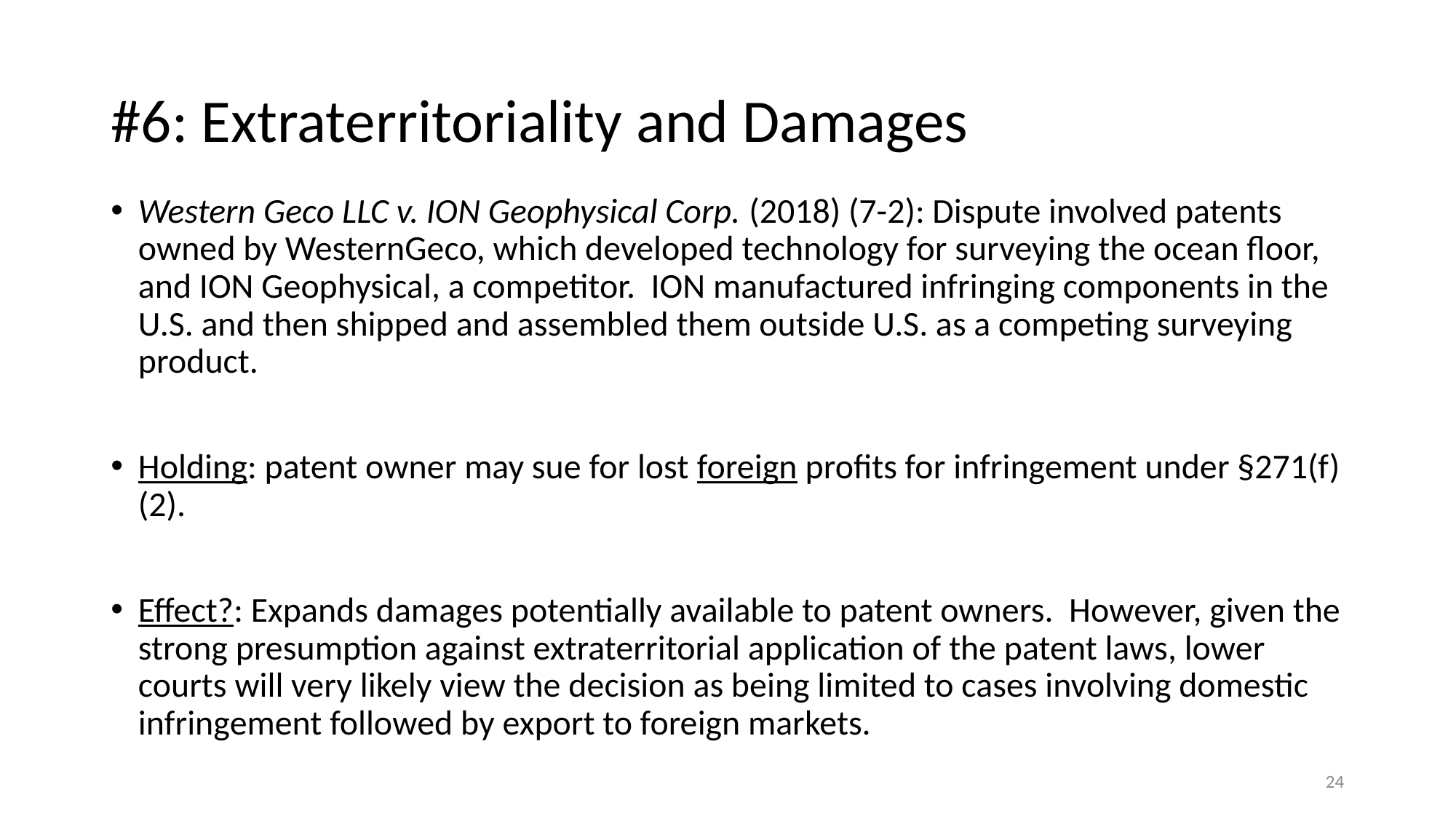

# #6: Extraterritoriality and Damages
Western Geco LLC v. ION Geophysical Corp. (2018) (7-2): Dispute involved patents owned by WesternGeco, which developed technology for surveying the ocean floor, and ION Geophysical, a competitor.  ION manufactured infringing components in the U.S. and then shipped and assembled them outside U.S. as a competing surveying product.

Holding: patent owner may sue for lost foreign profits for infringement under §271(f)(2).

Effect?: Expands damages potentially available to patent owners.  However, given the strong presumption against extraterritorial application of the patent laws, lower courts will very likely view the decision as being limited to cases involving domestic infringement followed by export to foreign markets.
24